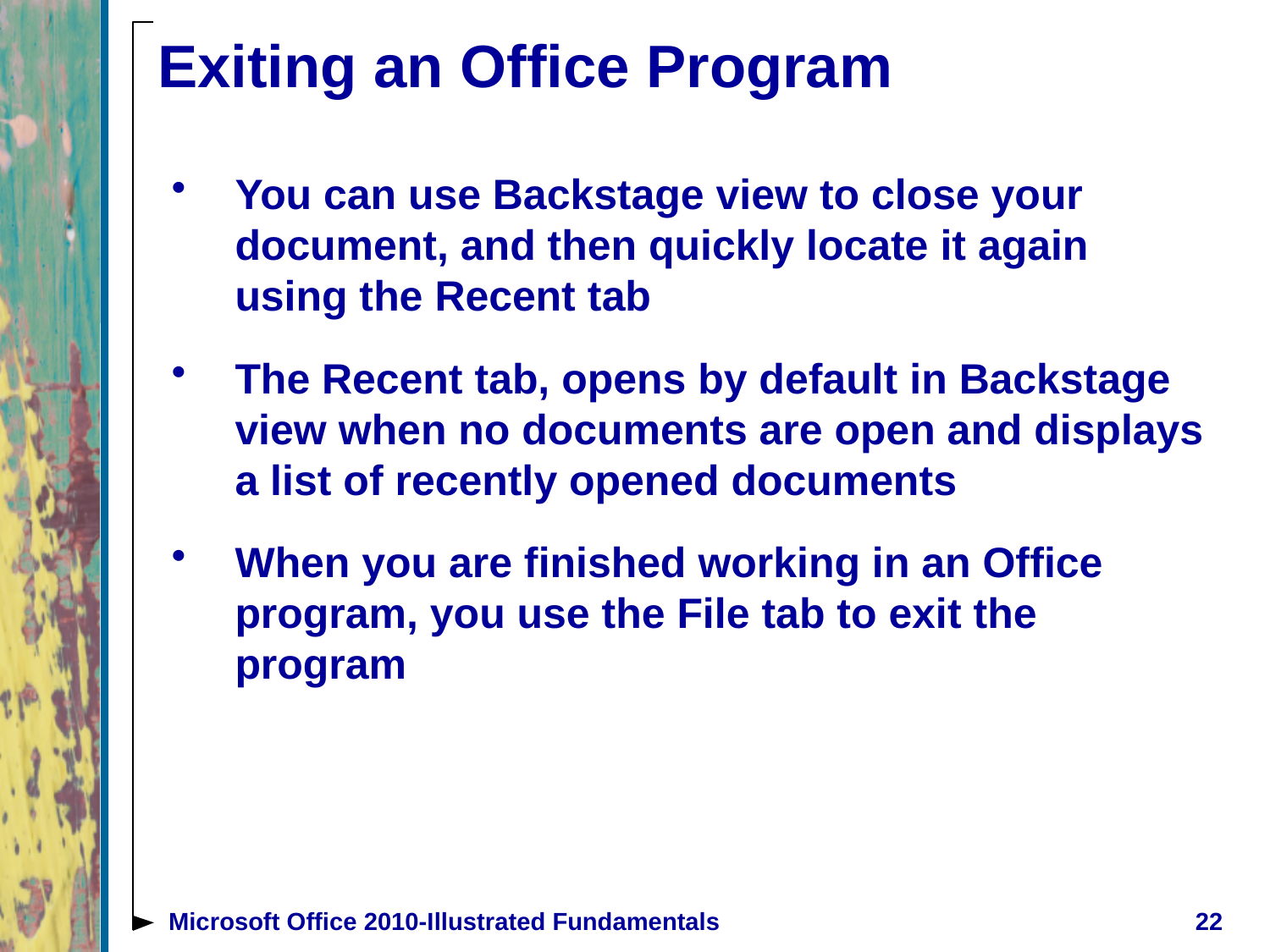

# Exiting an Office Program
You can use Backstage view to close your document, and then quickly locate it again using the Recent tab
The Recent tab, opens by default in Backstage view when no documents are open and displays a list of recently opened documents
When you are finished working in an Office program, you use the File tab to exit the program
Microsoft Office 2010-Illustrated Fundamentals
22